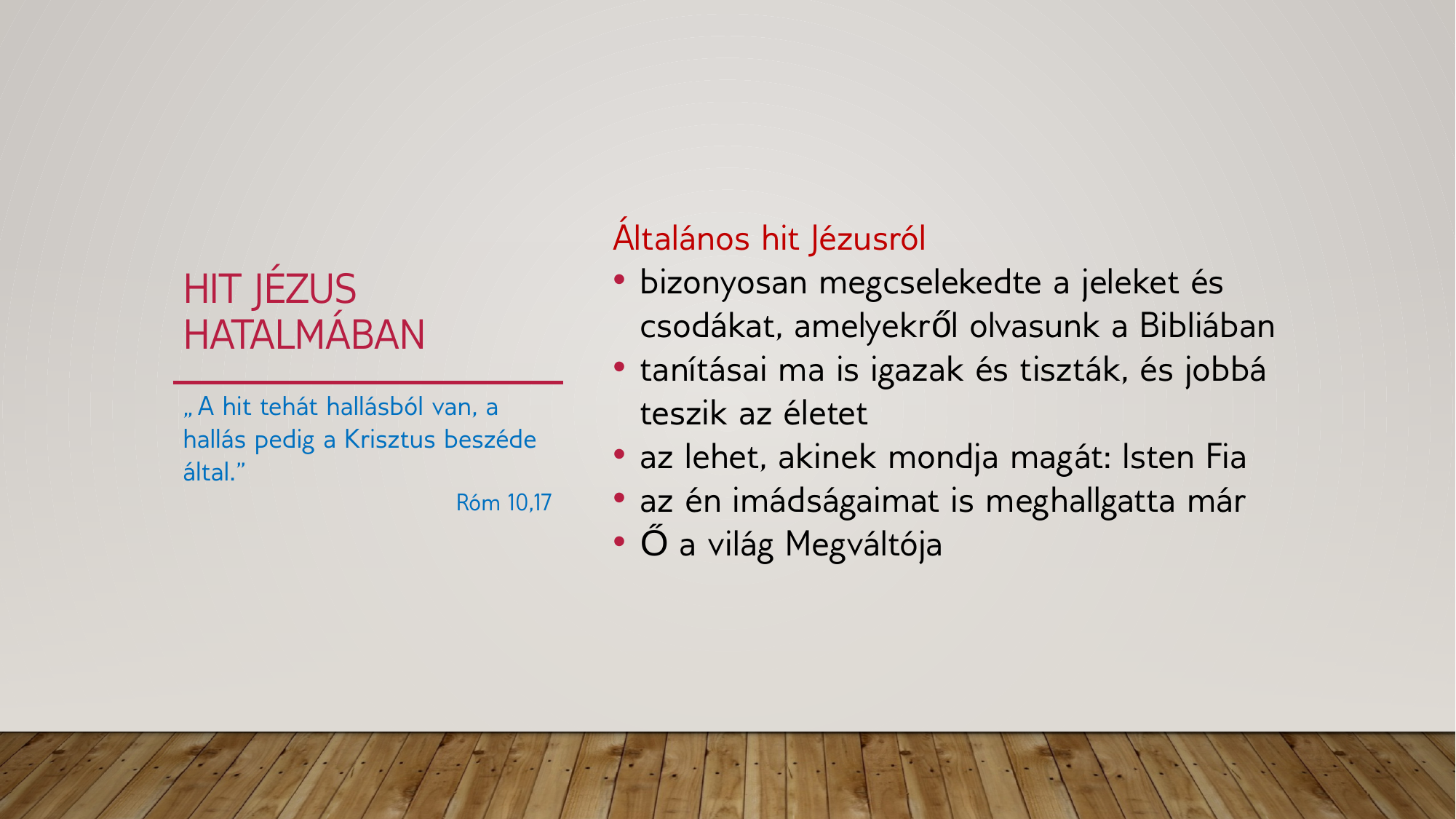

# Hit jézus hatalmában
Általános hit Jézusról
bizonyosan megcselekedte a jeleket és csodákat, amelyekről olvasunk a Bibliában
tanításai ma is igazak és tiszták, és jobbá teszik az életet
az lehet, akinek mondja magát: Isten Fia
az én imádságaimat is meghallgatta már
Ő a világ Megváltója
„ A hit tehát hallásból van, a hallás pedig a Krisztus beszéde által.”
Róm 10,17